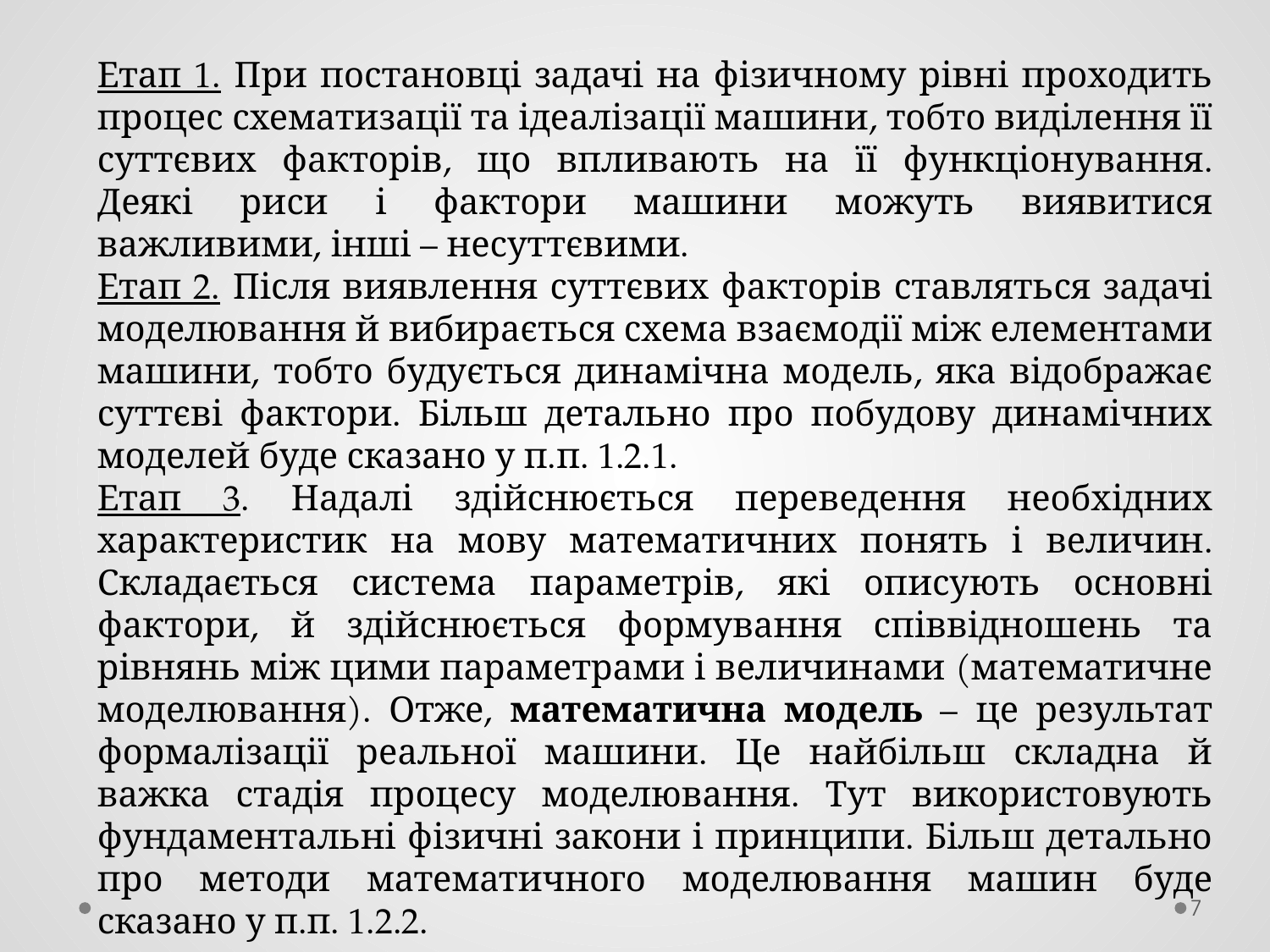

Етап 1. При постановці задачі на фізичному рівні проходить процес схематизації та ідеалізації машини, тобто виділення її суттєвих факторів, що впливають на її функціонування. Деякі риси і фактори машини можуть виявитися важливими, інші – несуттєвими.
Етап 2. Після виявлення суттєвих факторів ставляться задачі моделювання й вибирається схема взаємодії між елементами машини, тобто будується динамічна модель, яка відображає суттєві фактори. Більш детально про побудову динамічних моделей буде сказано у п.п. 1.2.1.
Етап 3. Надалі здійснюється переведення необхідних характеристик на мову математичних понять і величин. Складається система параметрів, які описують основні фактори, й здійснюється формування співвідношень та рівнянь між цими параметрами і величинами (математичне моделювання). Отже, математична модель – це результат формалізації реальної машини. Це найбільш складна й важка стадія процесу моделювання. Тут використовують фундаментальні фізичні закони і принципи. Більш детально про методи математичного моделювання машин буде сказано у п.п. 1.2.2.
7